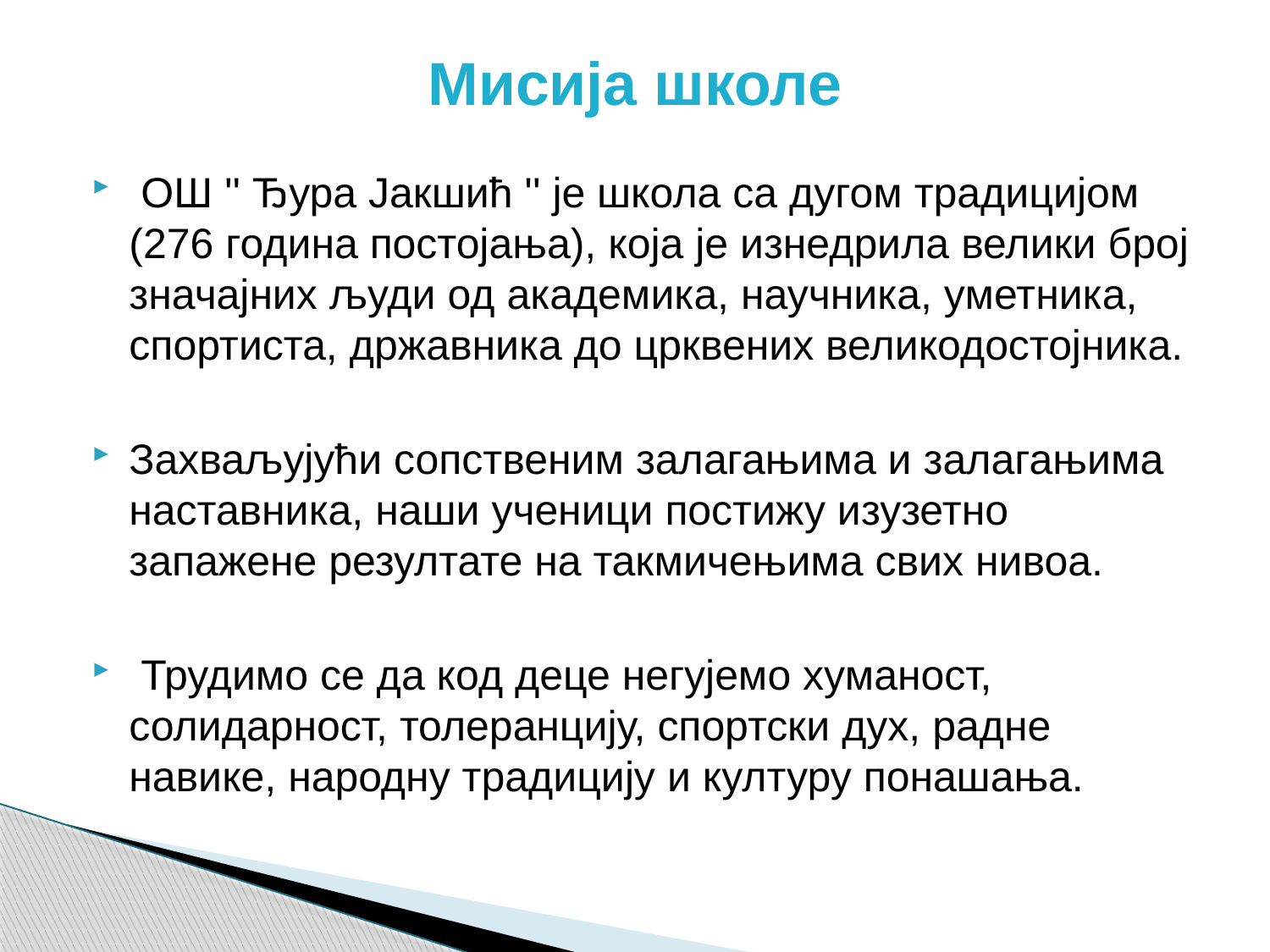

# Мисија школе
 ОШ '' Ђура Јакшић '' је школа са дугом традицијом (276 година постојања), која је изнедрила велики број значајних људи од академика, научника, уметника, спортиста, државника до црквених великодостојника.

Захваљујући сопственим залагањима и залагањима наставника, наши ученици постижу изузетно запажене резултате на такмичењима свих нивоа.

 Трудимо се да код деце негујемо хуманост, солидарност, толеранцију, спортски дух, радне навике, народну традицију и културу понашања.